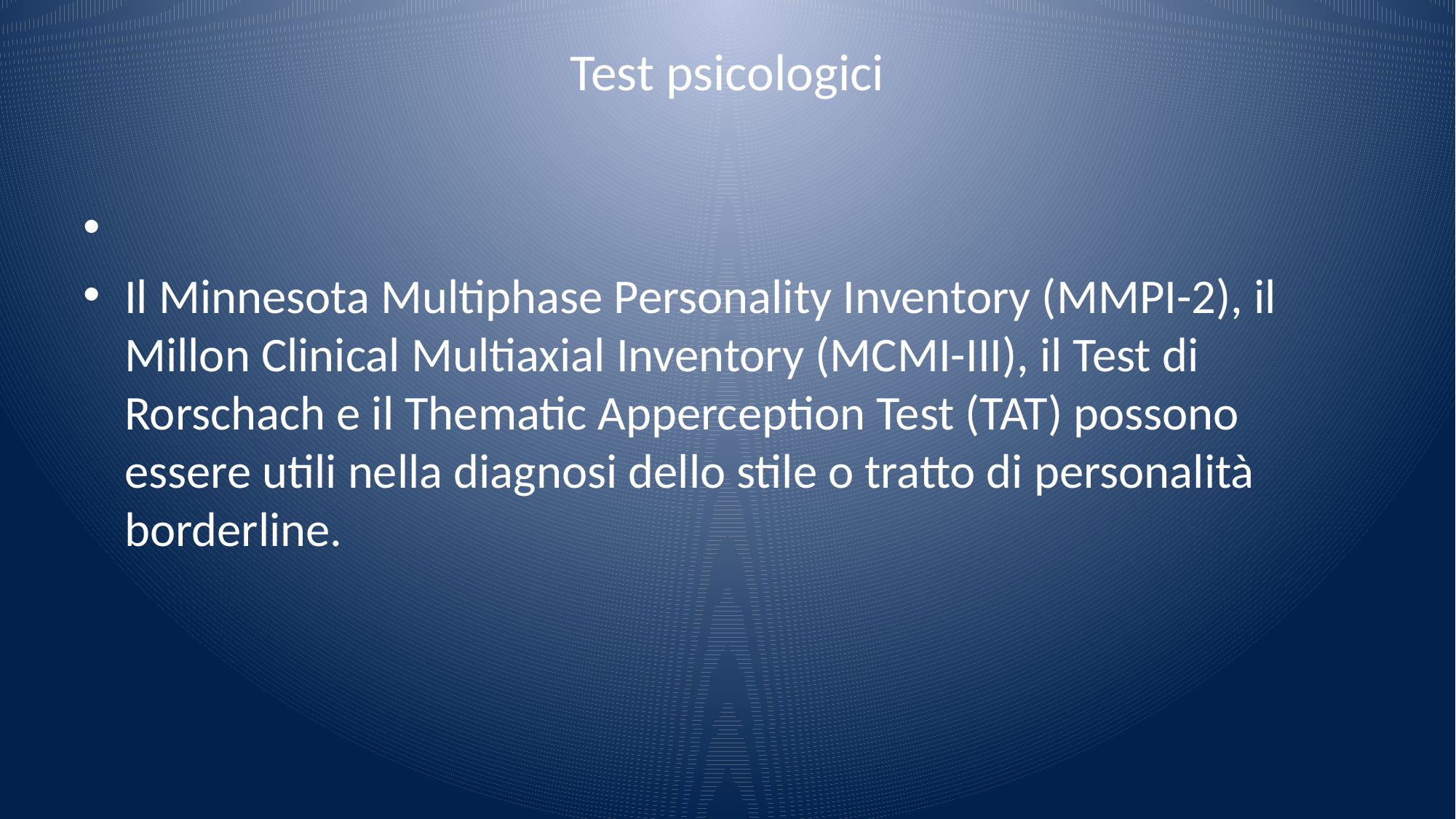

# Test psicologici

Il Minnesota Multiphase Personality Inventory (MMPI-2), il Millon Clinical Multiaxial Inventory (MCMI-III), il Test di Rorschach e il Thematic Apperception Test (TAT) possono essere utili nella diagnosi dello stile o tratto di personalità borderline.